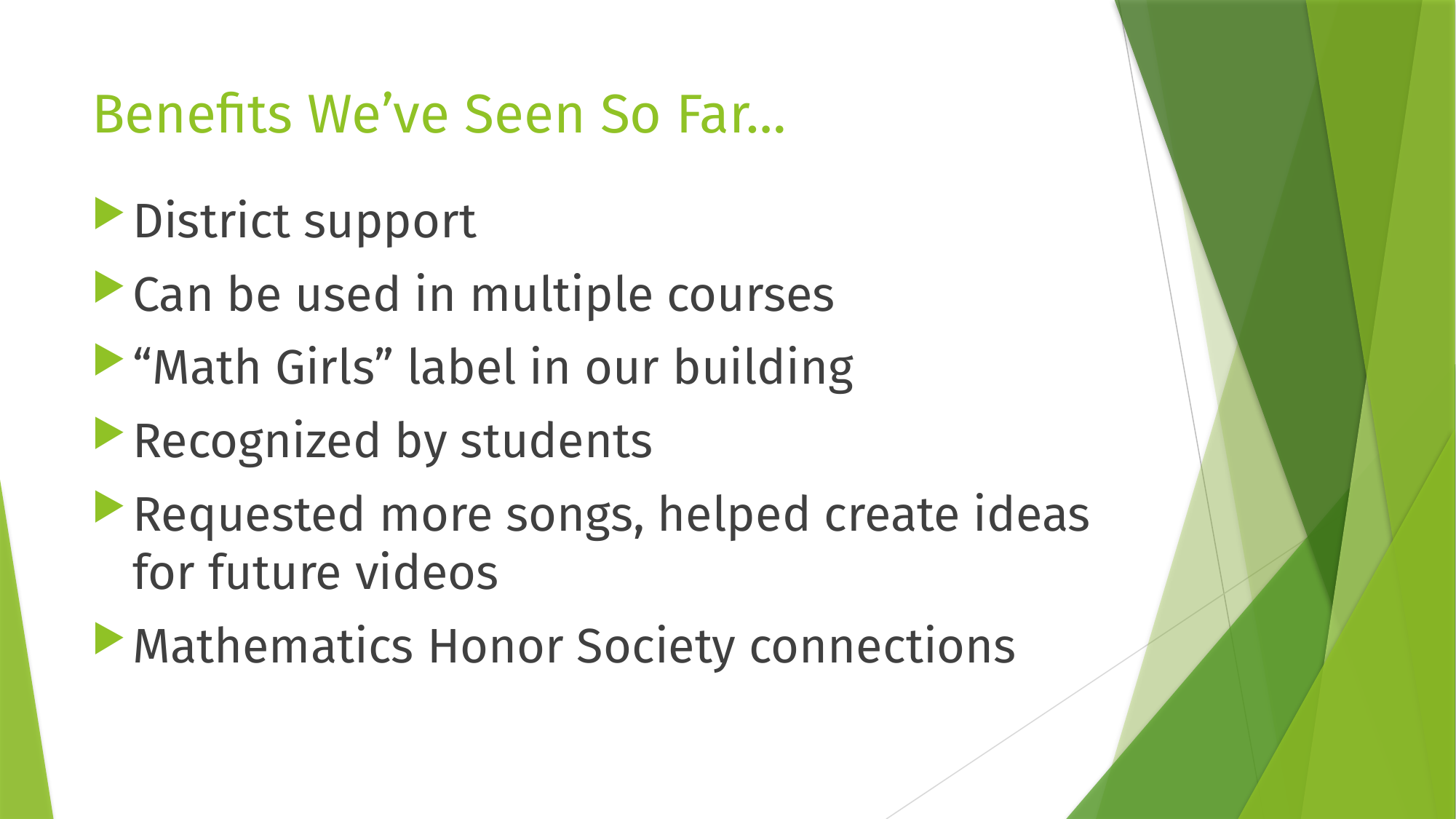

# Benefits We’ve Seen So Far…
District support
Can be used in multiple courses
“Math Girls” label in our building
Recognized by students
Requested more songs, helped create ideas for future videos
Mathematics Honor Society connections